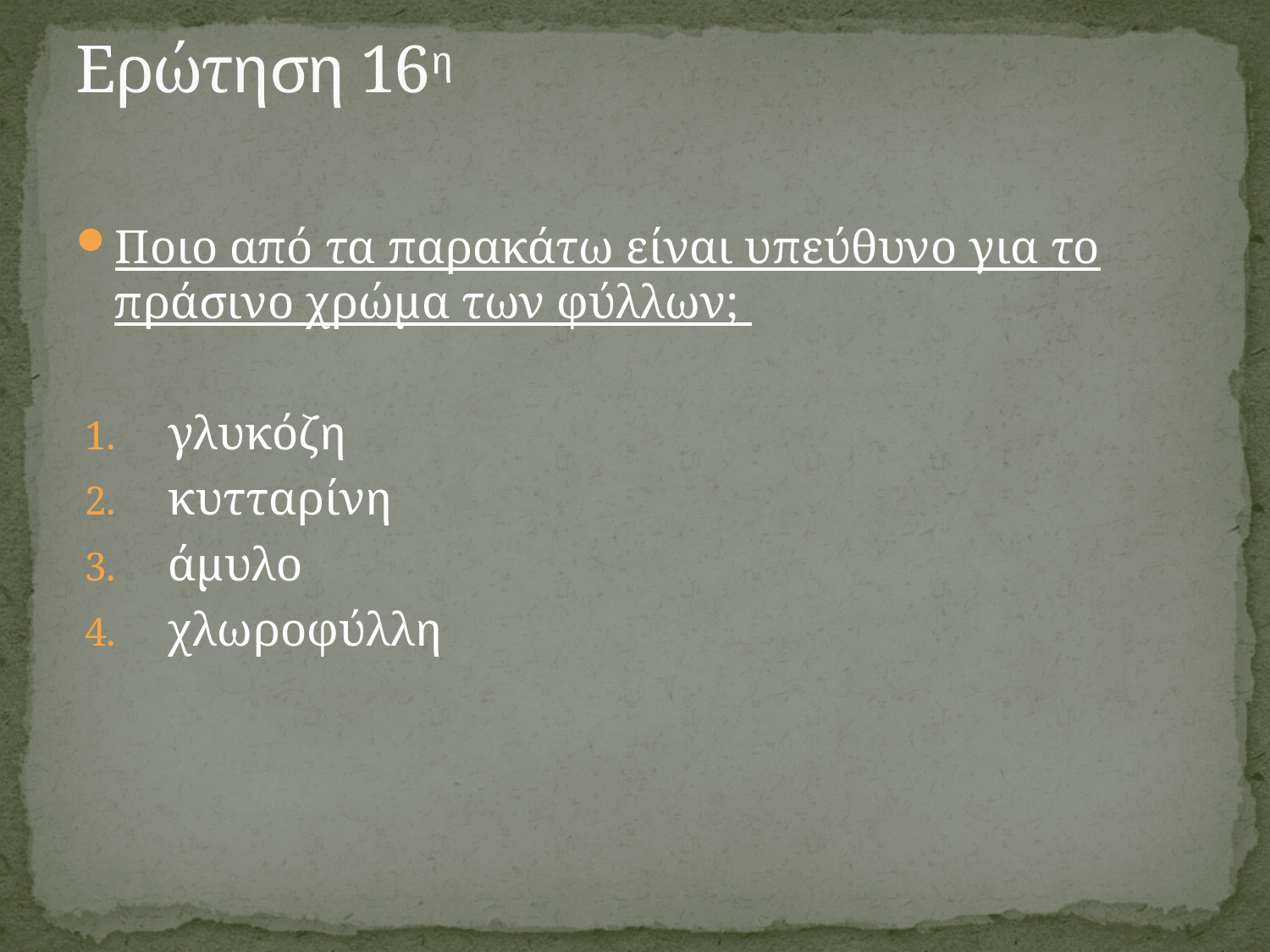

# Ερώτηση 16η
Ποιο από τα παρακάτω είναι υπεύθυνο για το πράσινο χρώμα των φύλλων;

 γλυκόζη
 κυτταρίνη
 άμυλο
 χλωροφύλλη